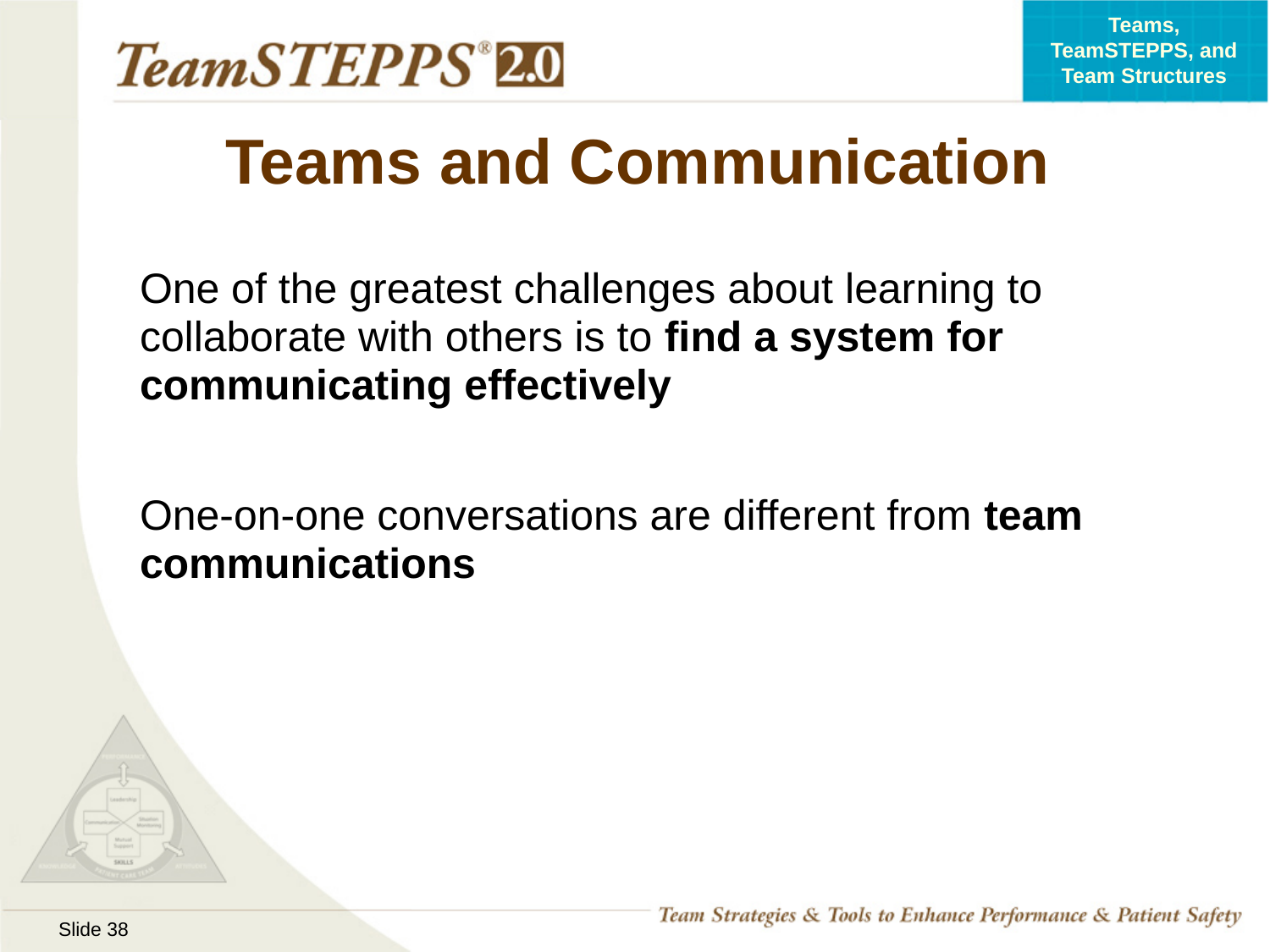

# Teams and Communication
One of the greatest challenges about learning to collaborate with others is to find a system for communicating effectively

One-on-one conversations are different from team communications